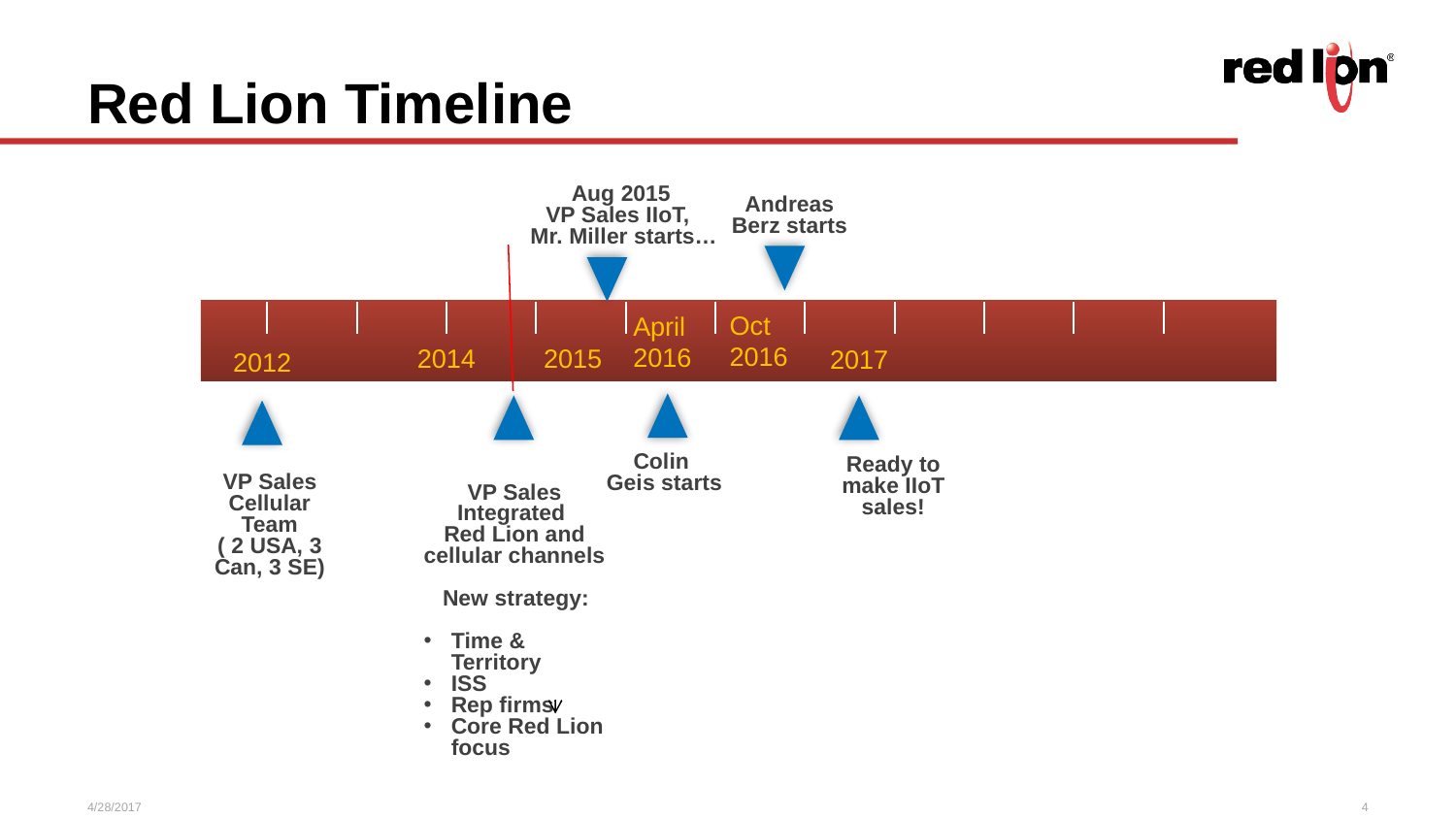

# Red Lion Timeline
Aug 2015
VP Sales IIoT,
Mr. Miller starts…
Andreas
Berz starts

Oct
2016

April
2016

2014

2015

2017
2012

Colin
Geis starts
Ready to make IIoT sales!
VP Sales
Cellular Team
( 2 USA, 3 Can, 3 SE)
VP Sales
Integrated
Red Lion and cellular channels

   New strategy:

Time & Territory
ISS
Rep firms
Core Red Lion focus

4/28/2017
4